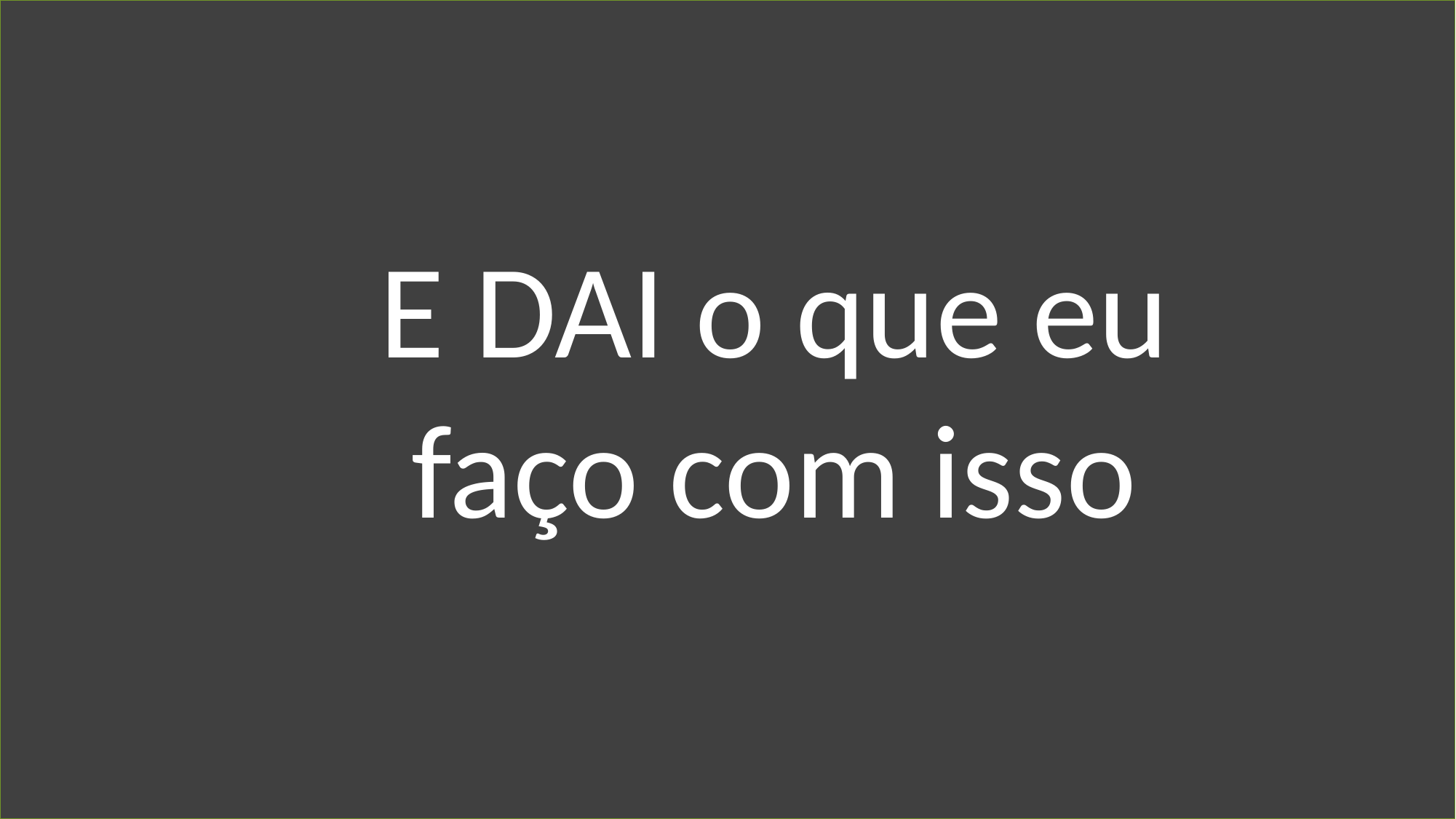

E DAI o que eu faço com isso